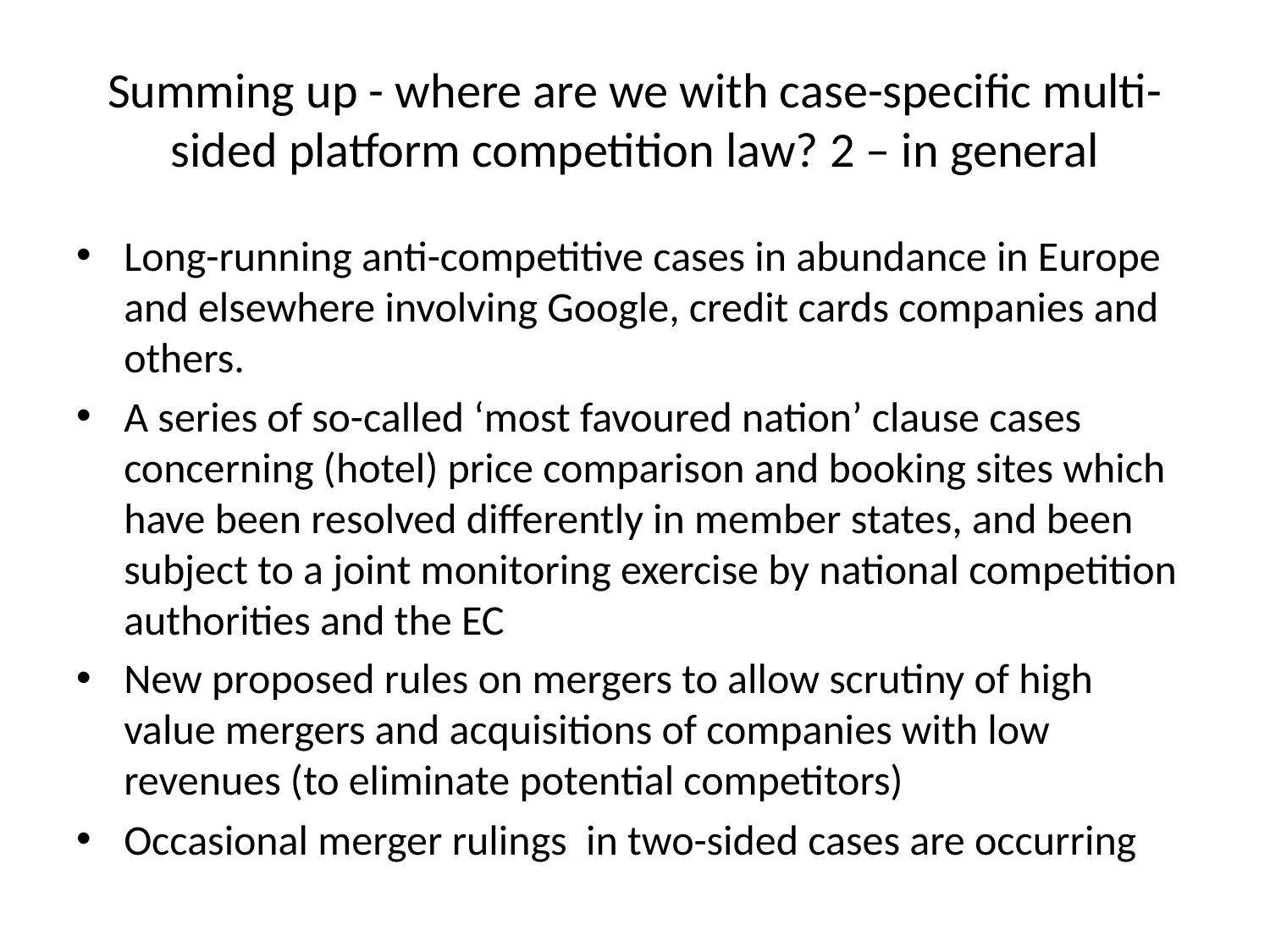

# Summing up - where are we with case-specific multi-sided platform competition law? 2 – in general
Long-running anti-competitive cases in abundance in Europe and elsewhere involving Google, credit cards companies and others.
A series of so-called ‘most favoured nation’ clause cases concerning (hotel) price comparison and booking sites which have been resolved differently in member states, and been subject to a joint monitoring exercise by national competition authorities and the EC
New proposed rules on mergers to allow scrutiny of high value mergers and acquisitions of companies with low  revenues (to eliminate potential competitors)
Occasional merger rulings  in two-sided cases are occurring